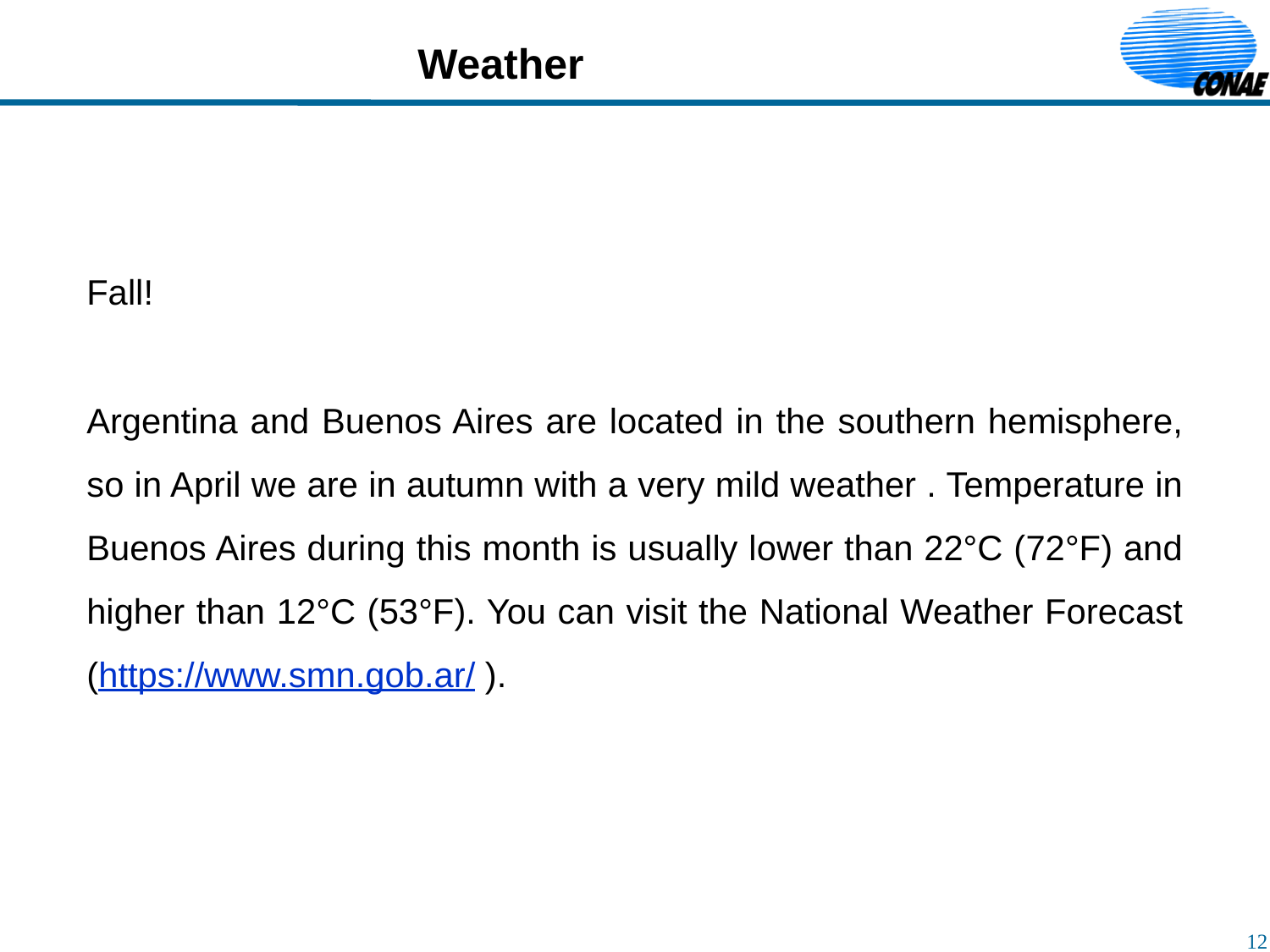

Weather

Fall!

Argentina and Buenos Aires are located in the southern hemisphere, so in April we are in autumn with a very mild weather . Temperature in Buenos Aires during this month is usually lower than 22°C (72°F) and higher than 12°C (53°F). You can visit the National Weather Forecast (https://www.smn.gob.ar/ ).